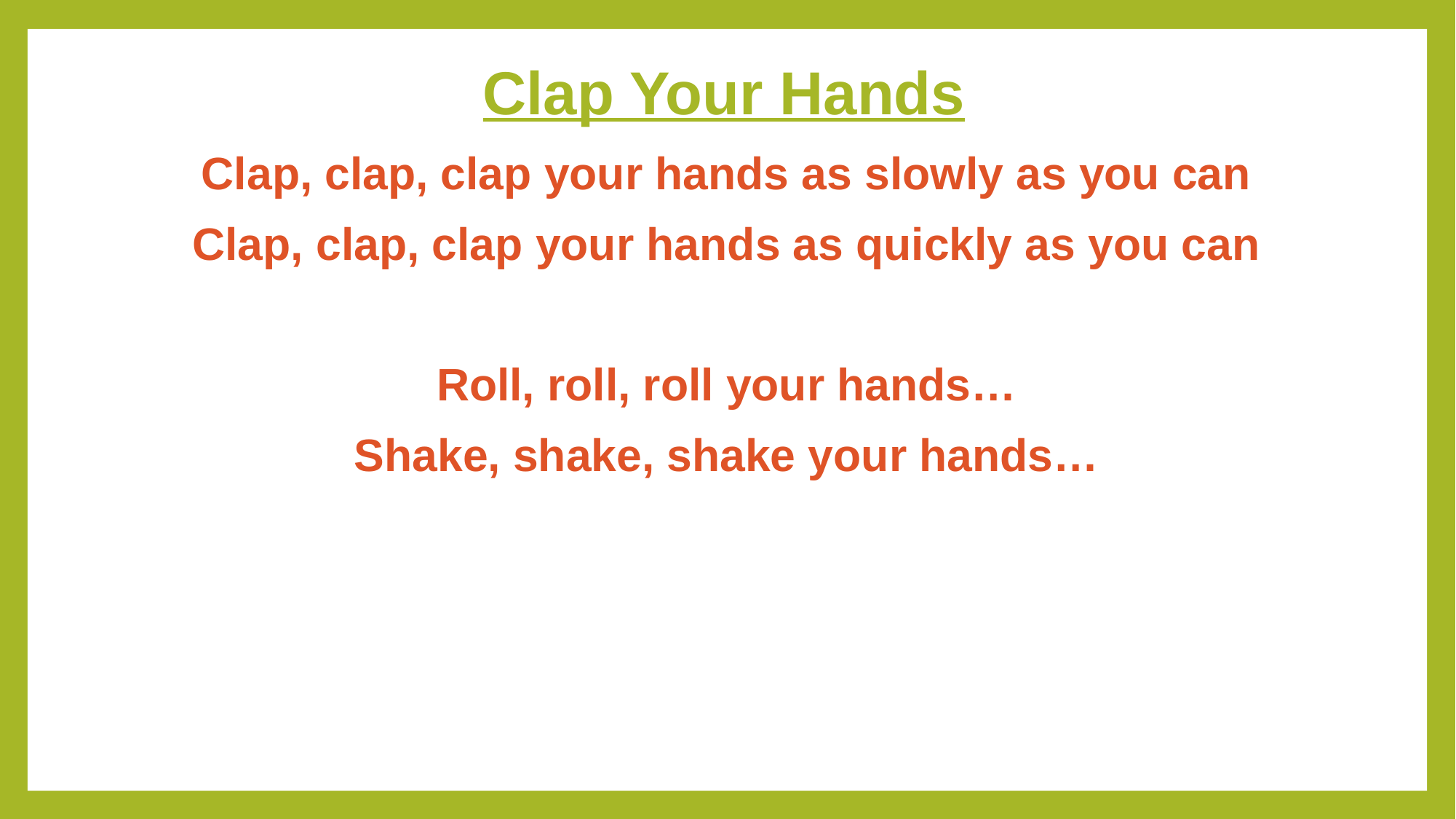

# Clap Your Hands
Clap, clap, clap your hands as slowly as you can
Clap, clap, clap your hands as quickly as you can

Roll, roll, roll your hands…
Shake, shake, shake your hands…